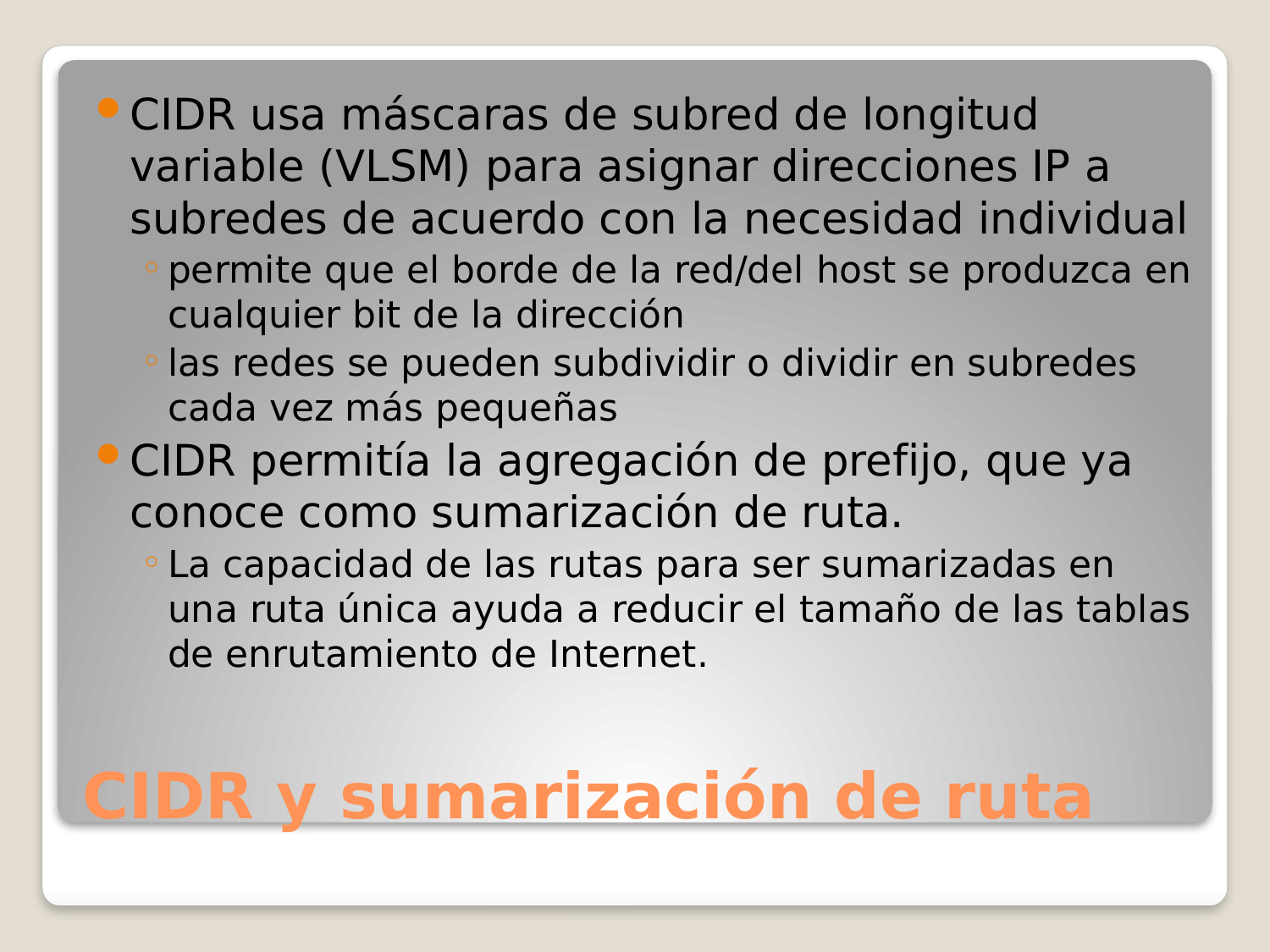

CIDR usa máscaras de subred de longitud variable (VLSM) para asignar direcciones IP a subredes de acuerdo con la necesidad individual
permite que el borde de la red/del host se produzca en cualquier bit de la dirección
las redes se pueden subdividir o dividir en subredes cada vez más pequeñas
CIDR permitía la agregación de prefijo, que ya conoce como sumarización de ruta.
La capacidad de las rutas para ser sumarizadas en una ruta única ayuda a reducir el tamaño de las tablas de enrutamiento de Internet.

# CIDR y sumarización de ruta